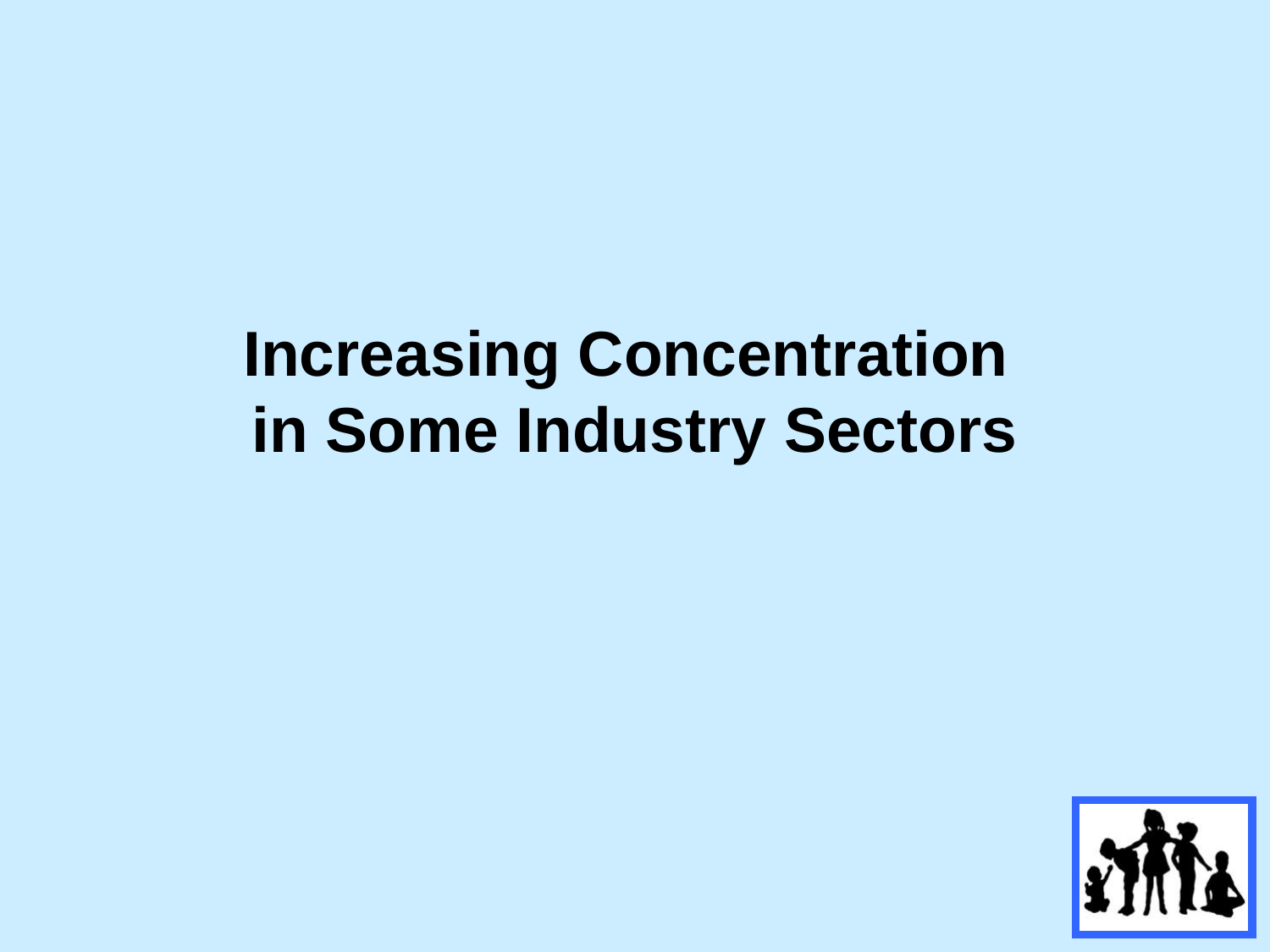

#
Increasing Concentration
in Some Industry Sectors